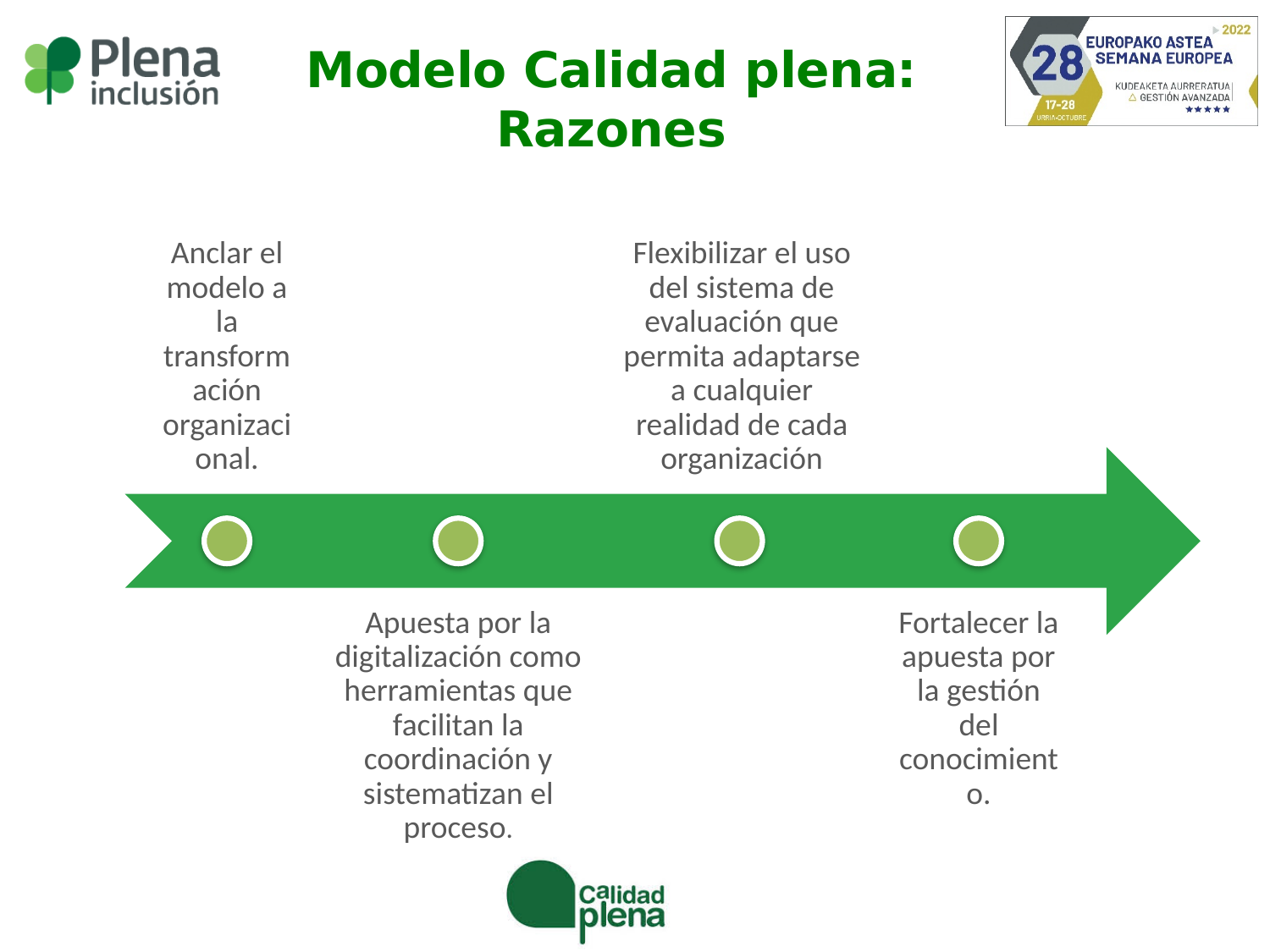

Modelo Calidad plena: Razones
Anclar el modelo a la transformación organizacional.
Apuesta por la digitalización como herramientas que facilitan la coordinación y sistematizan el proceso.
Flexibilizar el uso del sistema de evaluación que permita adaptarse a cualquier realidad de cada organización
Fortalecer la apuesta por la gestión del conocimiento.